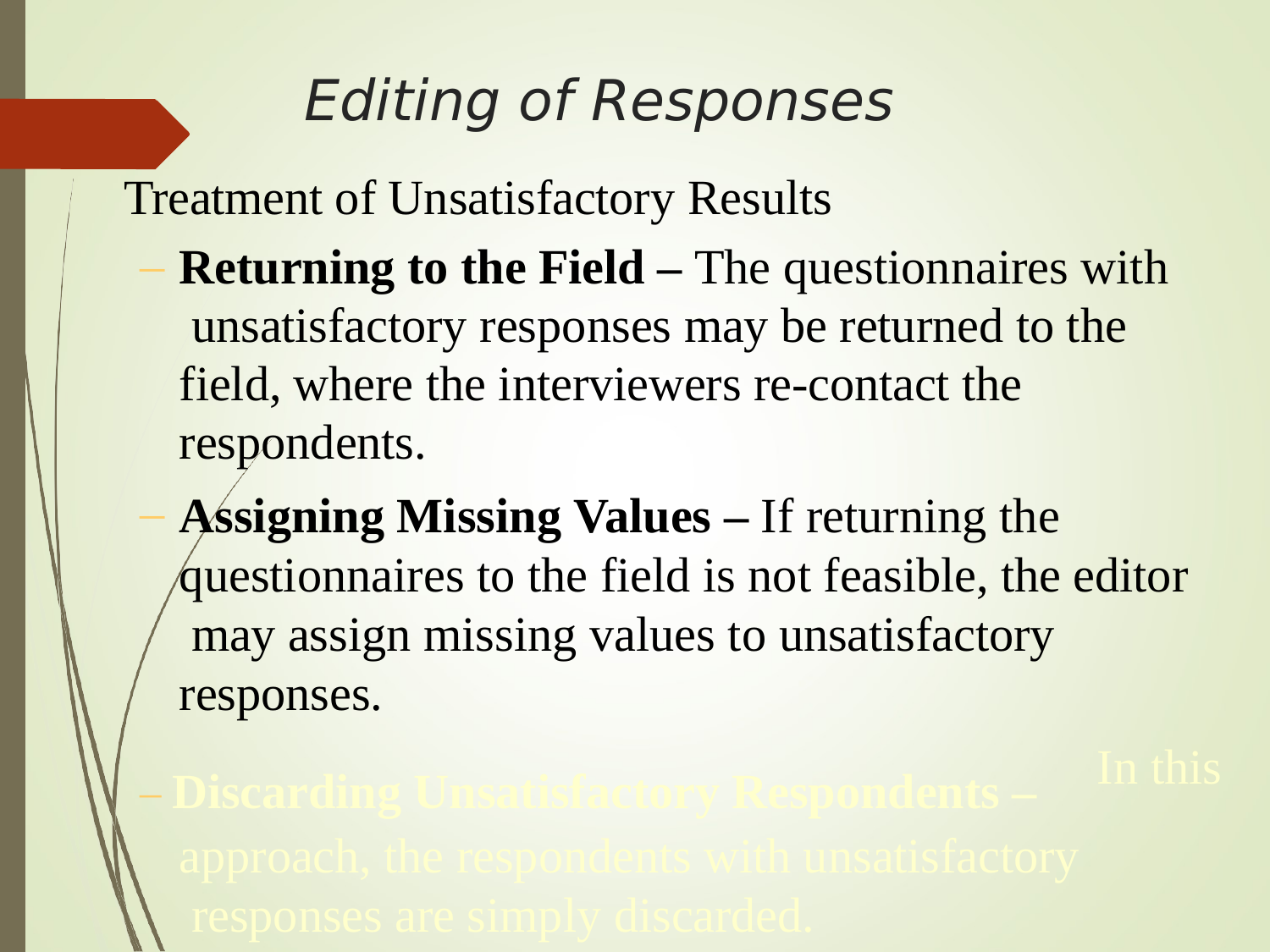

# Editing of Responses
Treatment of Unsatisfactory Results
Returning to the Field – The questionnaires with  unsatisfactory responses may be returned to the  field, where the interviewers re-contact the  respondents.
Assigning Missing Values – If returning the  questionnaires to the field is not feasible, the editor  may assign missing values to unsatisfactory  responses.
– Discarding Unsatisfactory Respondents –  approach, the respondents with unsatisfactory  responses are simply discarded.
In this